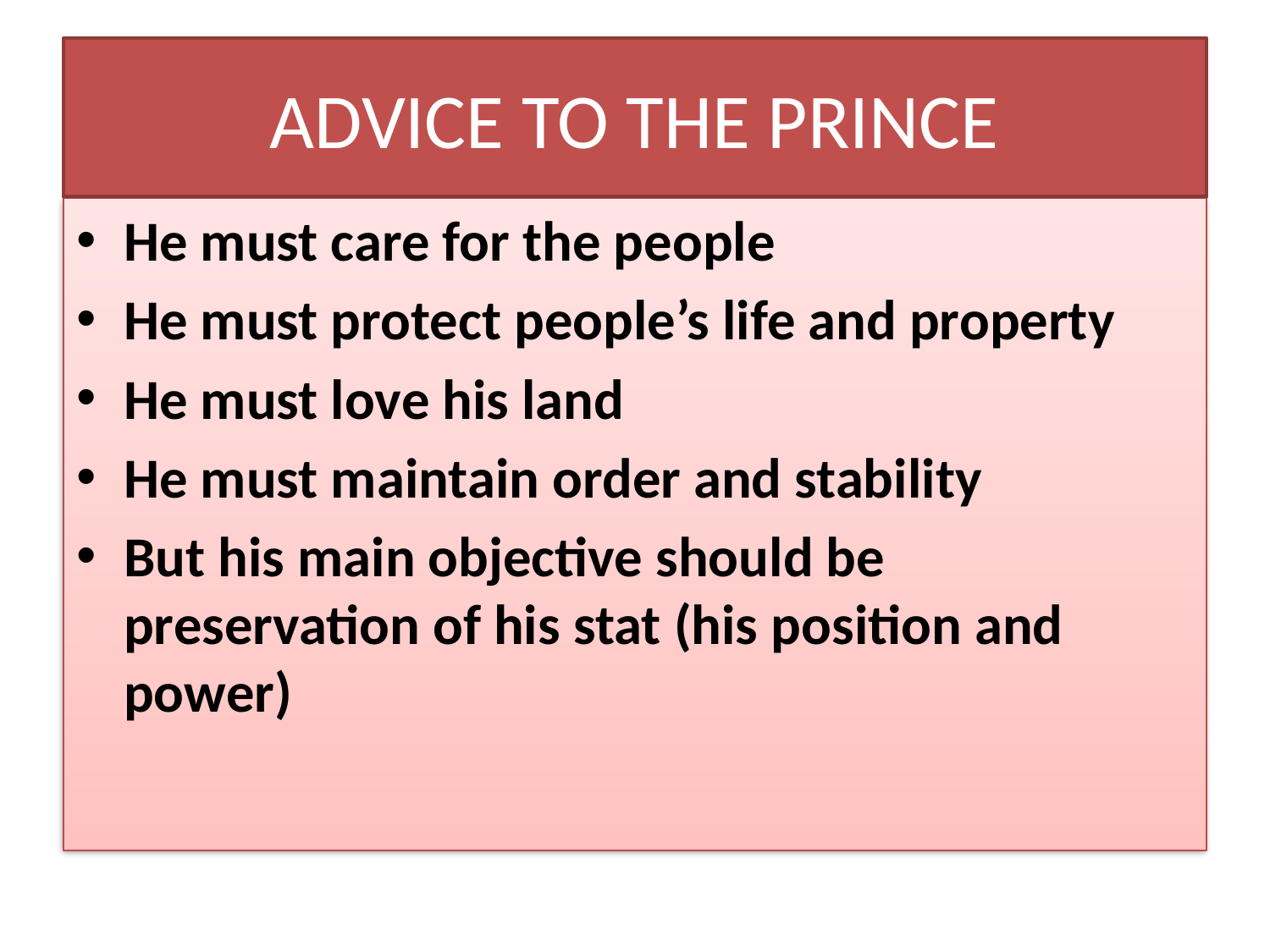

# ADVICE TO THE PRINCE
He must care for the people
He must protect people’s life and property
He must love his land
He must maintain order and stability
But his main objective should be preservation of his stat (his position and power)